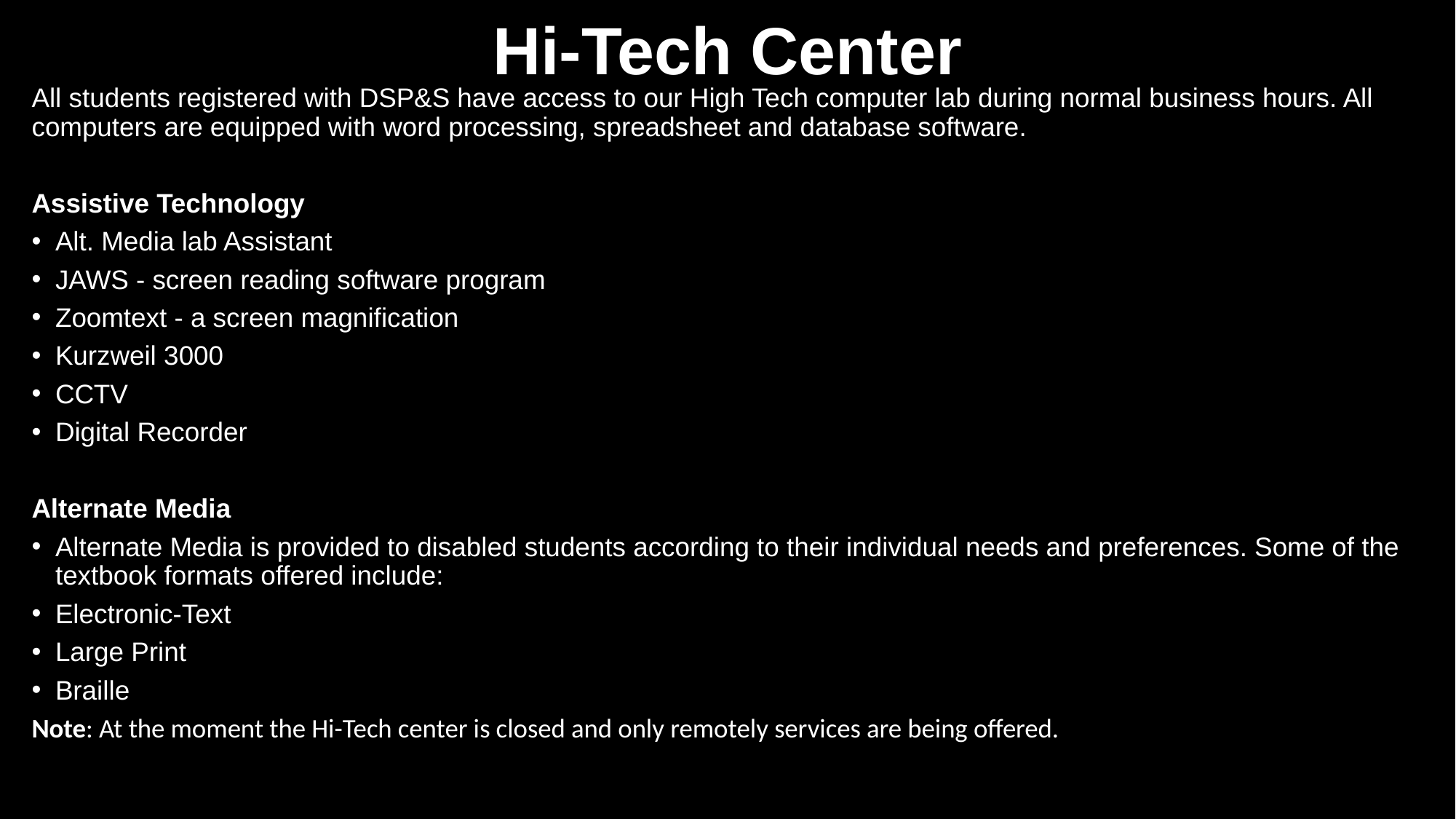

# Hi-Tech Center
All students registered with DSP&S have access to our High Tech computer lab during normal business hours. All computers are equipped with word processing, spreadsheet and database software.

Assistive Technology
Alt. Media lab Assistant
JAWS - screen reading software program
Zoomtext - a screen magnification
Kurzweil 3000
CCTV
Digital Recorder

Alternate Media
Alternate Media is provided to disabled students according to their individual needs and preferences. Some of the textbook formats offered include:
Electronic-Text
Large Print
Braille
Note: At the moment the Hi-Tech center is closed and only remotely services are being offered.